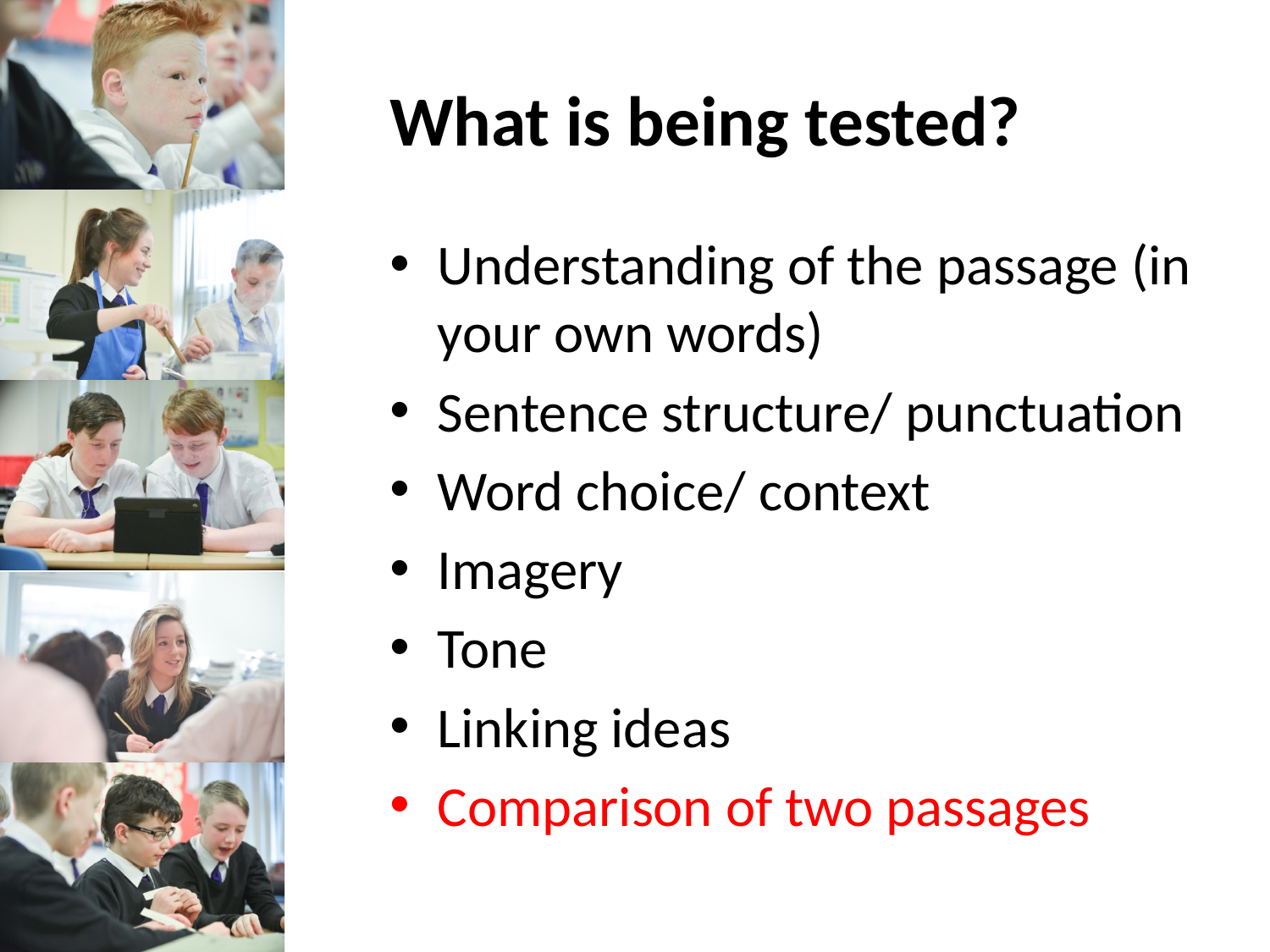

# What is being tested?
Understanding of the passage (in your own words)
Sentence structure/ punctuation
Word choice/ context
Imagery
Tone
Linking ideas
Comparison of two passages